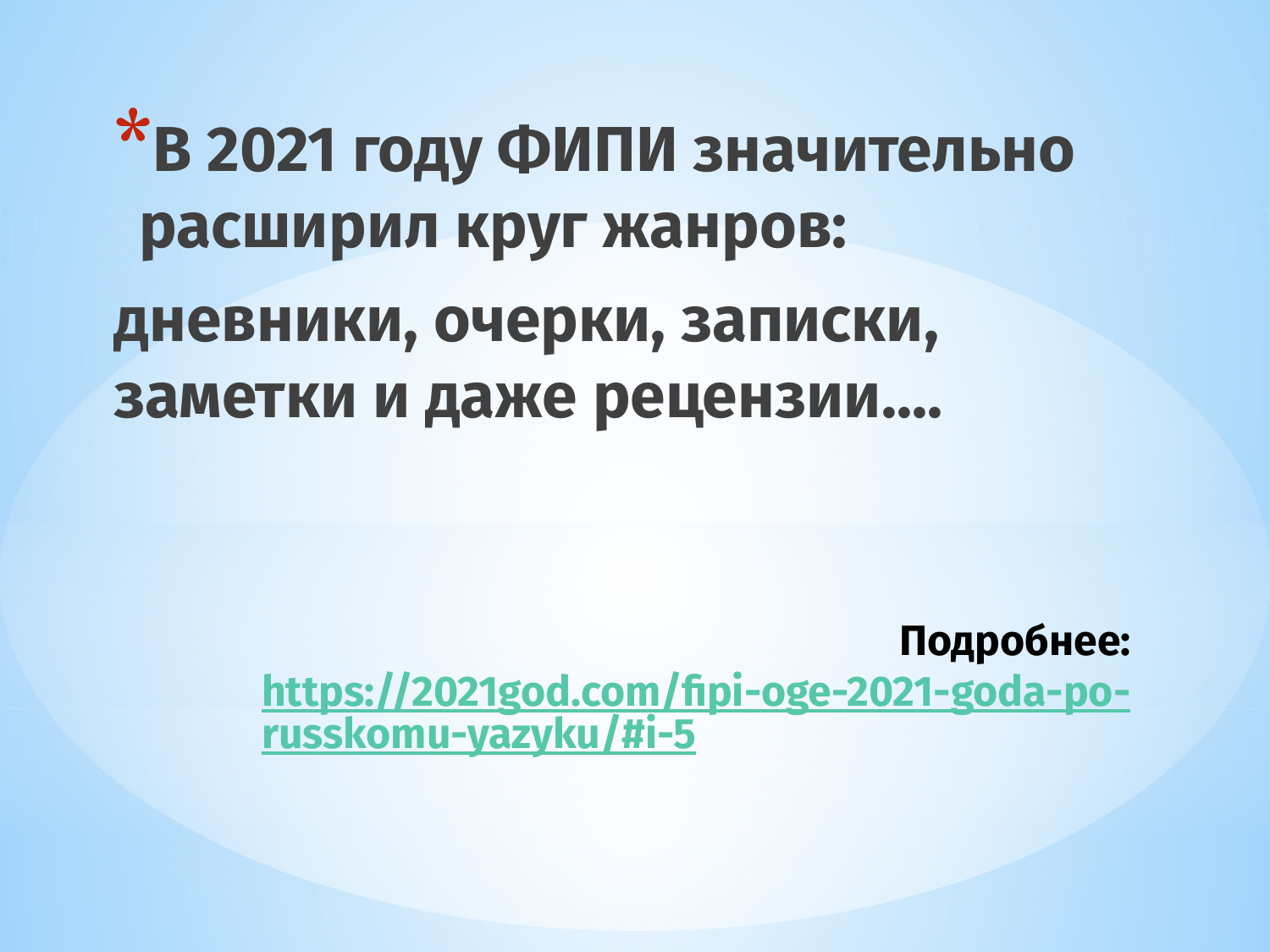

В 2021 году ФИПИ значительно расширил круг жанров:
дневники, очерки, записки, заметки и даже рецензии....
# Подробнее: https://2021god.com/fipi-oge-2021-goda-po-russkomu-yazyku/#i-5